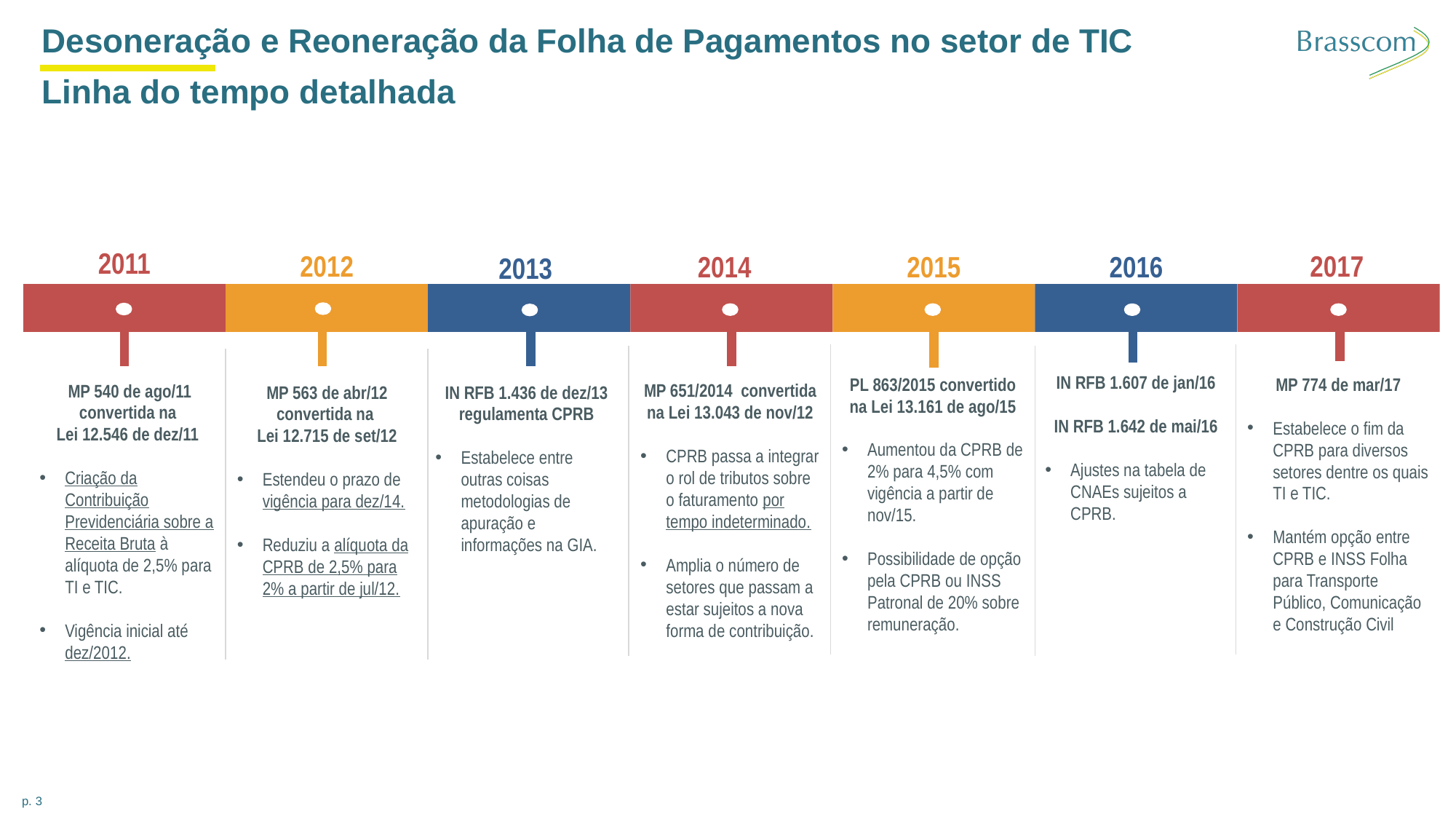

# Desoneração e Reoneração da Folha de Pagamentos no setor de TIC Linha do tempo detalhada
2011
2017
2012
2014
2015
2016
2013

IN RFB 1.607 de jan/16

IN RFB 1.642 de mai/16

Ajustes na tabela de CNAEs sujeitos a CPRB.
PL 863/2015 convertido na Lei 13.161 de ago/15

Aumentou da CPRB de 2% para 4,5% com vigência a partir de nov/15.

Possibilidade de opção pela CPRB ou INSS Patronal de 20% sobre remuneração.
MP 774 de mar/17

Estabelece o fim da CPRB para diversos setores dentre os quais TI e TIC.

Mantém opção entre CPRB e INSS Folha para Transporte Público, Comunicação e Construção Civil
MP 651/2014  convertida na Lei 13.043 de nov/12

CPRB passa a integrar o rol de tributos sobre o faturamento por tempo indeterminado.

Amplia o número de setores que passam a estar sujeitos a nova forma de contribuição.
MP 540 de ago/11 convertida na
Lei 12.546 de dez/11

Criação da Contribuição Previdenciária sobre a Receita Bruta à alíquota de 2,5% para TI e TIC.

Vigência inicial até
dez/2012.
MP 563 de abr/12 convertida na
Lei 12.715 de set/12

Estendeu o prazo de vigência para dez/14.

Reduziu a alíquota da CPRB de 2,5% para 2% a partir de jul/12.

IN RFB 1.436 de dez/13 regulamenta CPRB

Estabelece entre outras coisas metodologias de apuração e informações na GIA.